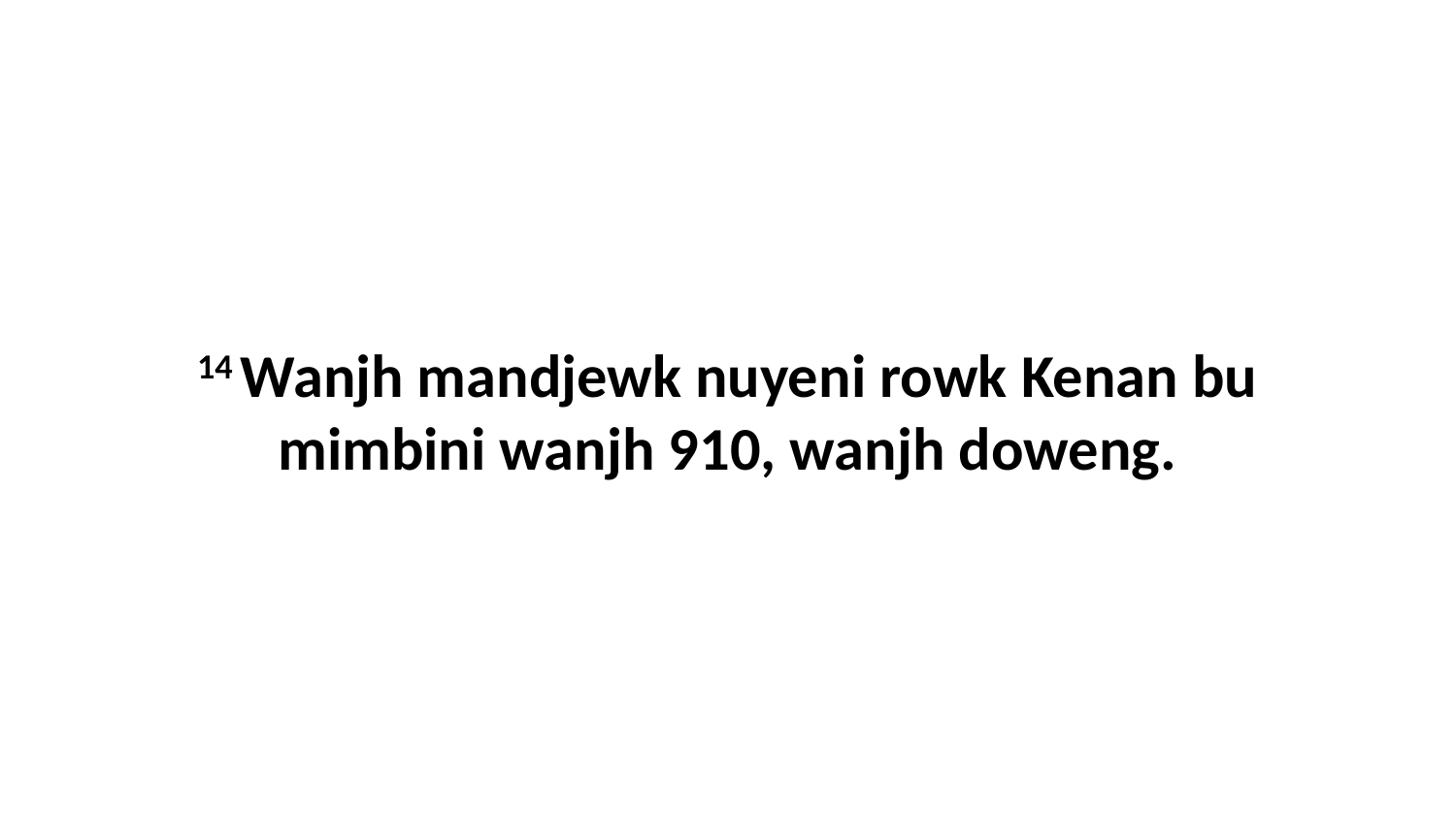

14 Wanjh mandjewk nuyeni rowk Kenan bu mimbini wanjh 910, wanjh doweng.